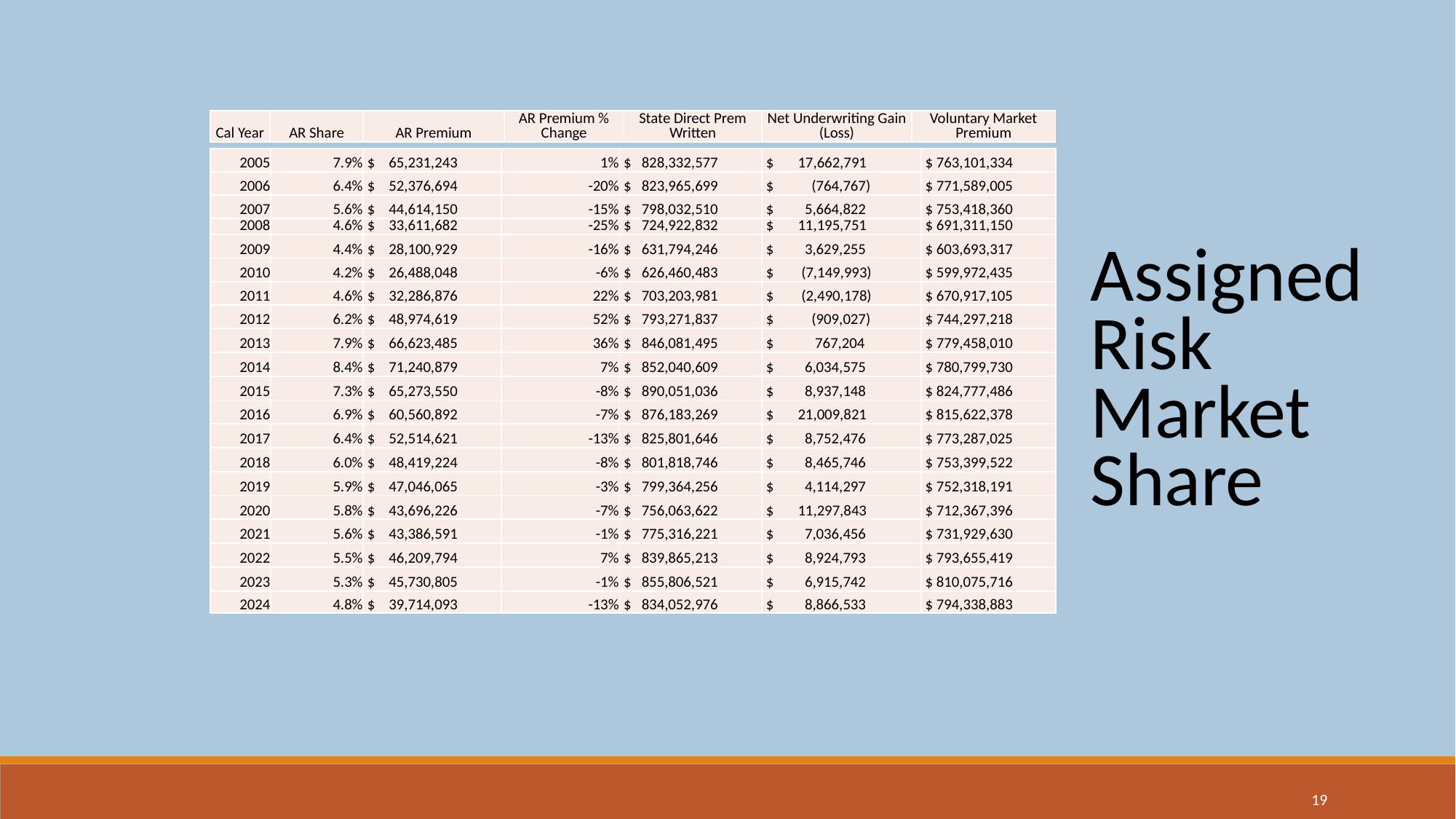

| Cal Year | AR Share | AR Premium | AR Premium % Change | State Direct Prem Written | Net Underwriting Gain (Loss) | Voluntary Market Premium |
| --- | --- | --- | --- | --- | --- | --- |
| 2005 | 7.9% | $ 65,231,243 | 1% | $ 828,332,577 | $ 17,662,791 | $ 763,101,334 |
| --- | --- | --- | --- | --- | --- | --- |
| 2006 | 6.4% | $ 52,376,694 | -20% | $ 823,965,699 | $ (764,767) | $ 771,589,005 |
| 2007 | 5.6% | $ 44,614,150 | -15% | $ 798,032,510 | $ 5,664,822 | $ 753,418,360 |
| 2008 | 4.6% | $ 33,611,682 | -25% | $ 724,922,832 | $ 11,195,751 | $ 691,311,150 |
| 2009 | 4.4% | $ 28,100,929 | -16% | $ 631,794,246 | $ 3,629,255 | $ 603,693,317 |
| 2010 | 4.2% | $ 26,488,048 | -6% | $ 626,460,483 | $ (7,149,993) | $ 599,972,435 |
| 2011 | 4.6% | $ 32,286,876 | 22% | $ 703,203,981 | $ (2,490,178) | $ 670,917,105 |
| 2012 | 6.2% | $ 48,974,619 | 52% | $ 793,271,837 | $ (909,027) | $ 744,297,218 |
| 2013 | 7.9% | $ 66,623,485 | 36% | $ 846,081,495 | $ 767,204 | $ 779,458,010 |
| 2014 | 8.4% | $ 71,240,879 | 7% | $ 852,040,609 | $ 6,034,575 | $ 780,799,730 |
| 2015 | 7.3% | $ 65,273,550 | -8% | $ 890,051,036 | $ 8,937,148 | $ 824,777,486 |
| 2016 | 6.9% | $ 60,560,892 | -7% | $ 876,183,269 | $ 21,009,821 | $ 815,622,378 |
| 2017 | 6.4% | $ 52,514,621 | -13% | $ 825,801,646 | $ 8,752,476 | $ 773,287,025 |
| 2018 | 6.0% | $ 48,419,224 | -8% | $ 801,818,746 | $ 8,465,746 | $ 753,399,522 |
| 2019 | 5.9% | $ 47,046,065 | -3% | $ 799,364,256 | $ 4,114,297 | $ 752,318,191 |
| 2020 | 5.8% | $ 43,696,226 | -7% | $ 756,063,622 | $ 11,297,843 | $ 712,367,396 |
| 2021 | 5.6% | $ 43,386,591 | -1% | $ 775,316,221 | $ 7,036,456 | $ 731,929,630 |
| 2022 | 5.5% | $ 46,209,794 | 7% | $ 839,865,213 | $ 8,924,793 | $ 793,655,419 |
| 2023 | 5.3% | $ 45,730,805 | -1% | $ 855,806,521 | $ 6,915,742 | $ 810,075,716 |
| 2024 | 4.8% | $ 39,714,093 | -13% | $ 834,052,976 | $ 8,866,533 | $ 794,338,883 |
Assigned Risk Market Share
19